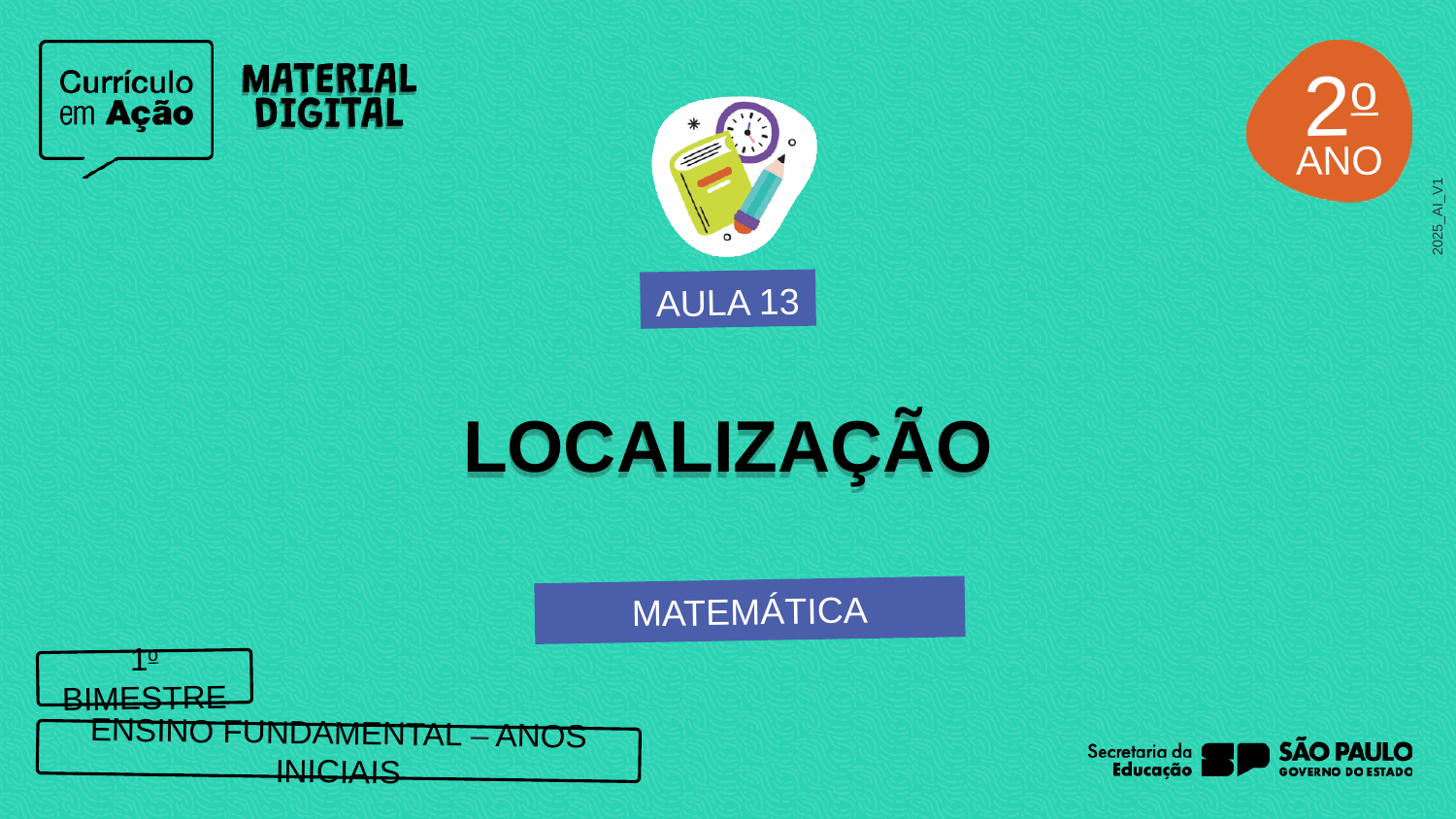

2o
AULA 13
LOCALIZAÇÃO
MATEMÁTICA
1o BIMESTRE
ENSINO FUNDAMENTAL – ANOS INICIAIS